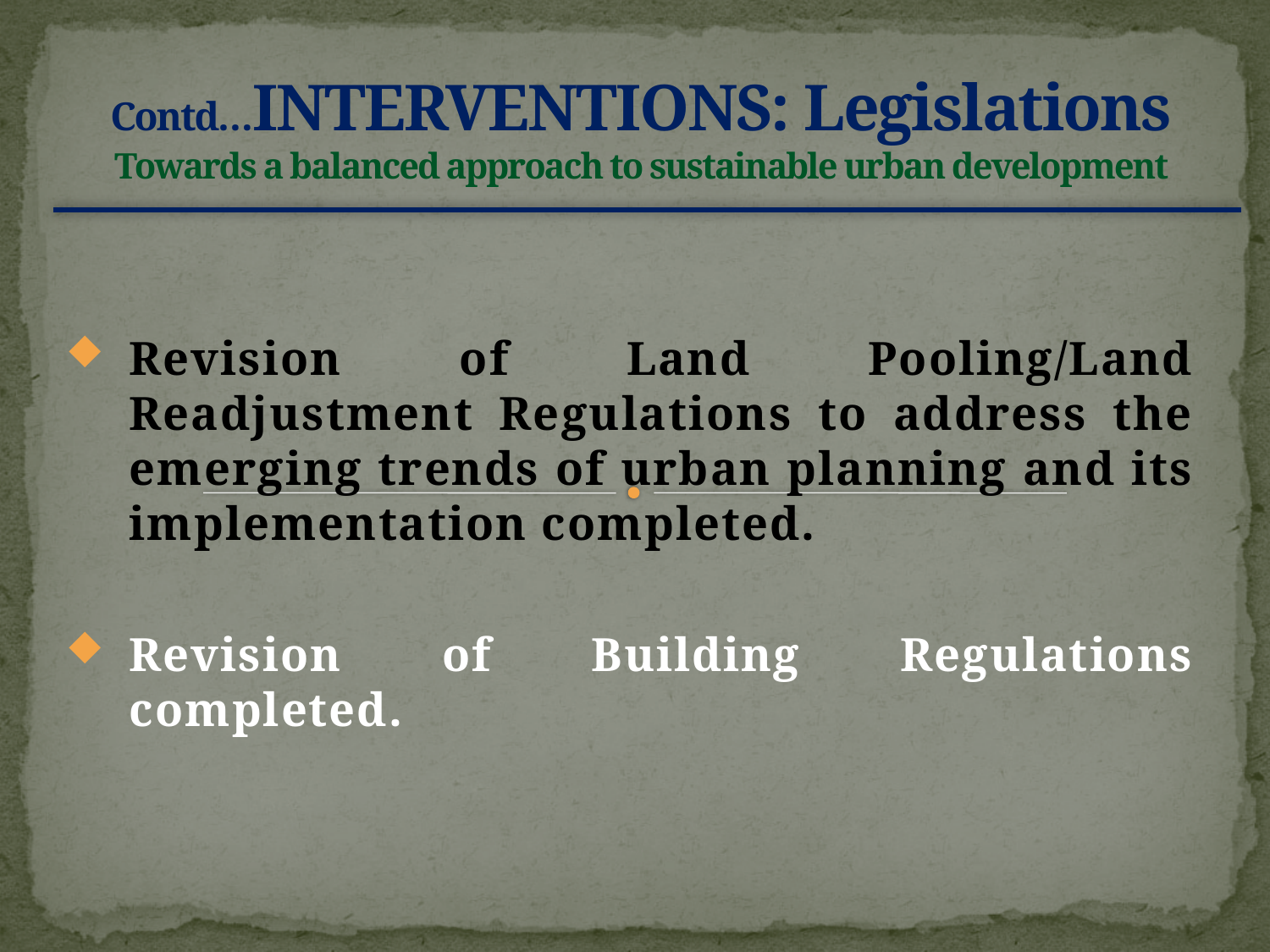

# Contd…INTERVENTIONS: Legislations Towards a balanced approach to sustainable urban development

Revision of Land Pooling/Land Readjustment Regulations to address the emerging trends of urban planning and its implementation completed.

Revision of Building Regulations completed.